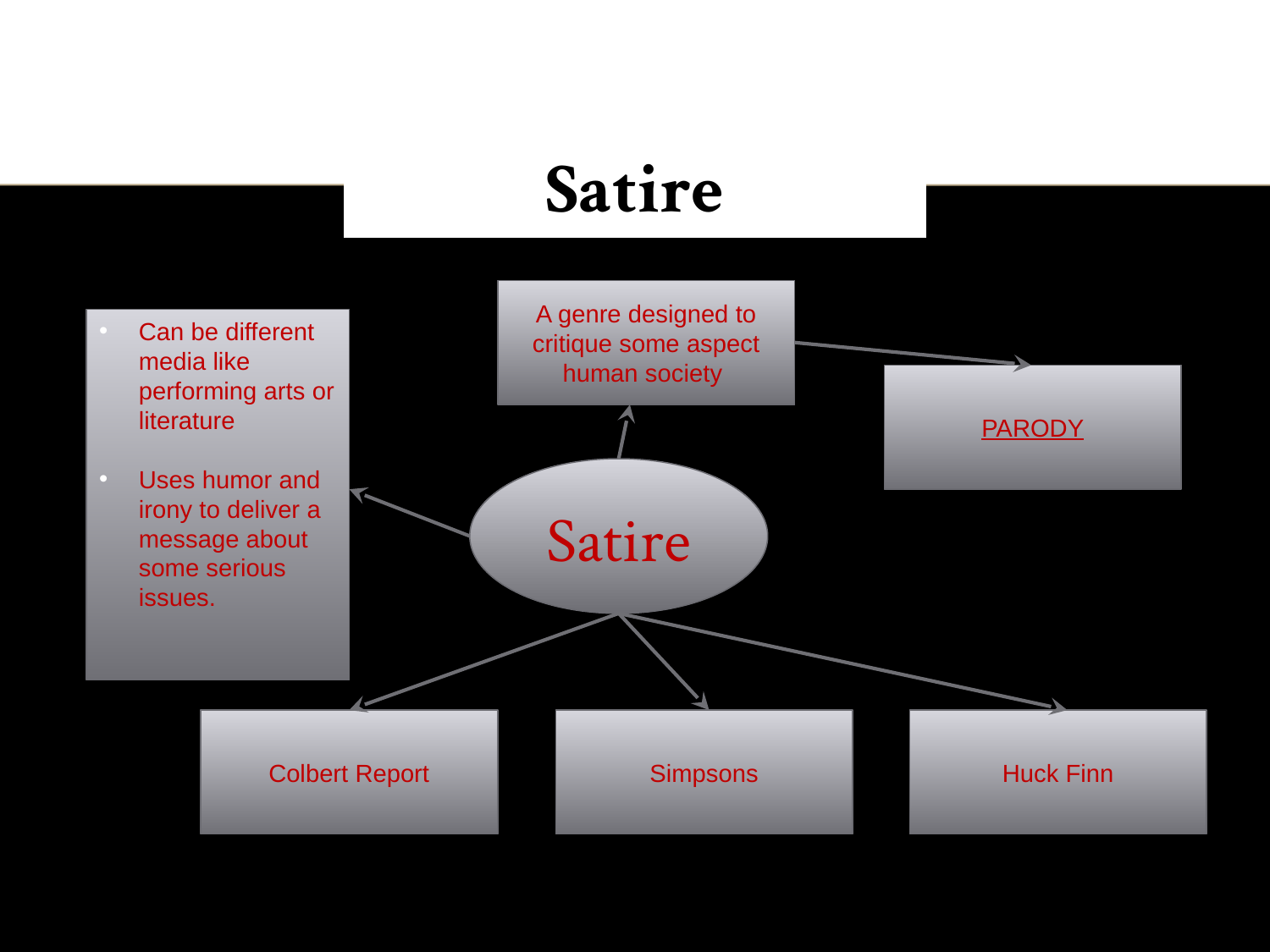

# Satire

A genre designed to critique some aspect human society
Can be different media like performing arts or literature

Uses humor and irony to deliver a message about some serious issues.

PARODY
Satire
Colbert Report
Simpsons
Huck Finn